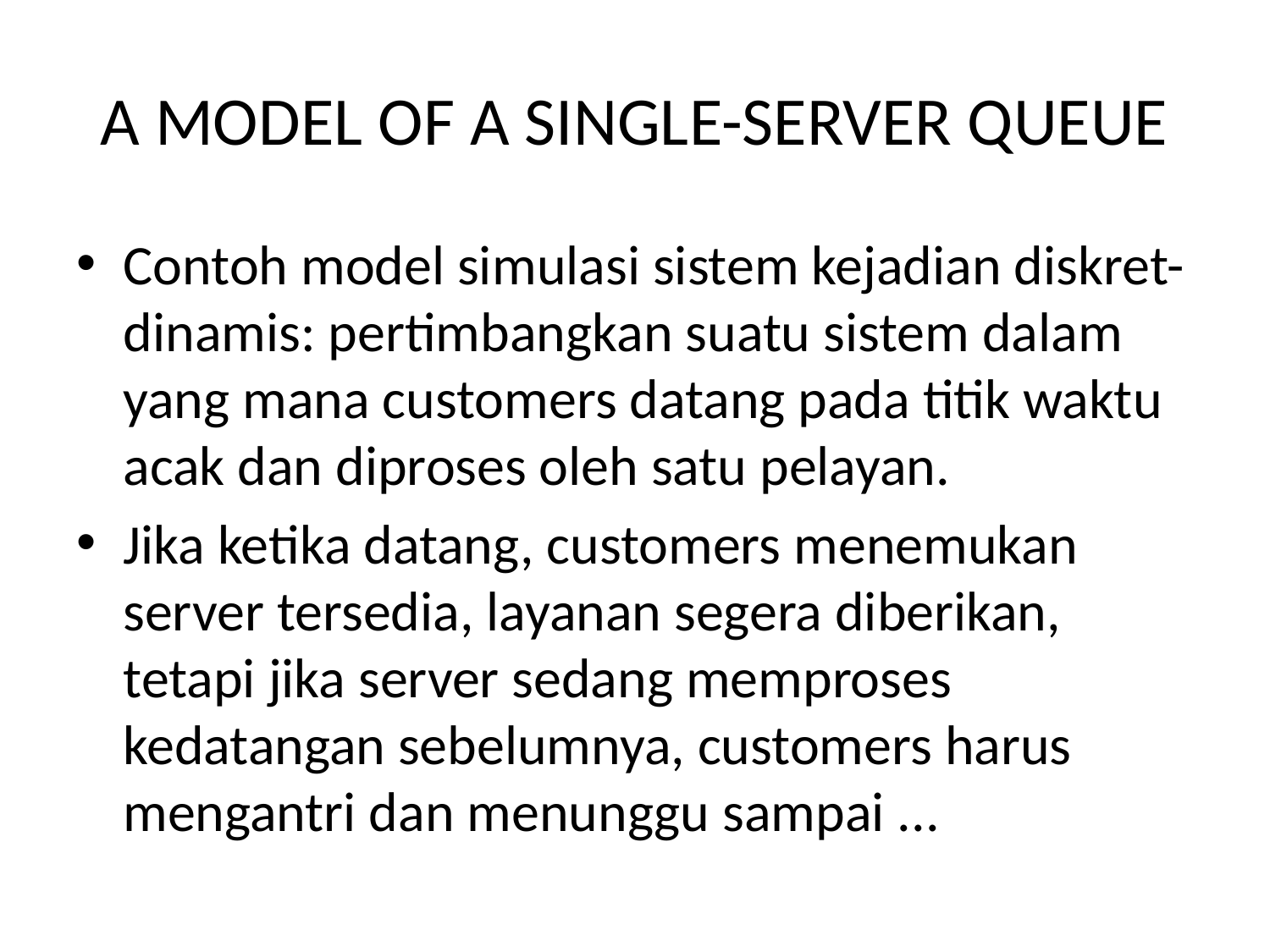

# A MODEL OF A SINGLE-SERVER QUEUE
Contoh model simulasi sistem kejadian diskret-dinamis: pertimbangkan suatu sistem dalam yang mana customers datang pada titik waktu acak dan diproses oleh satu pelayan.
Jika ketika datang, customers menemukan server tersedia, layanan segera diberikan, tetapi jika server sedang memproses kedatangan sebelumnya, customers harus mengantri dan menunggu sampai ...